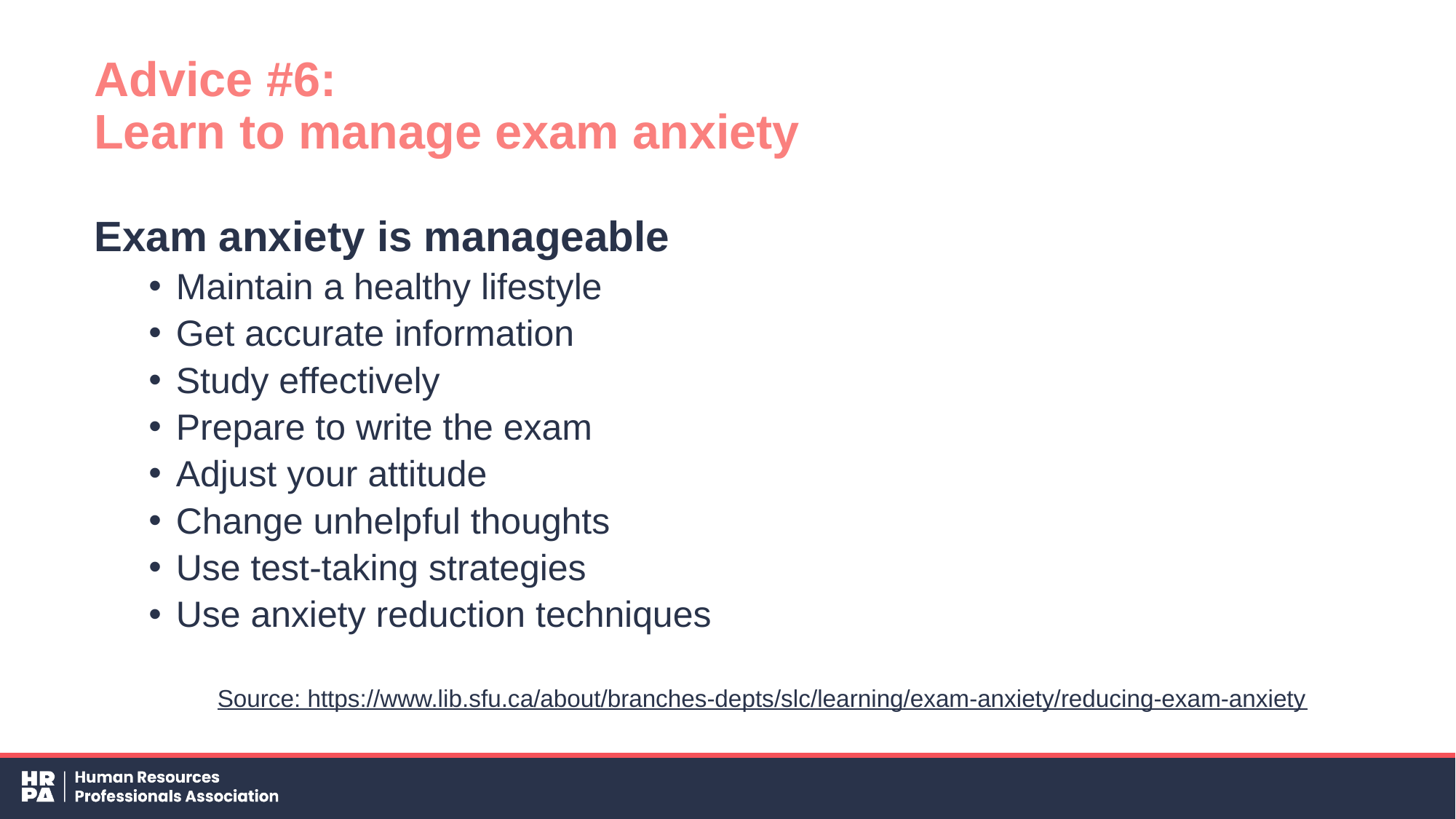

# Advice #6: Learn to manage exam anxiety
Exam anxiety is manageable
Maintain a healthy lifestyle
Get accurate information
Study effectively
Prepare to write the exam
Adjust your attitude
Change unhelpful thoughts
Use test-taking strategies
Use anxiety reduction techniques
Source: https://www.lib.sfu.ca/about/branches-depts/slc/learning/exam-anxiety/reducing-exam-anxiety